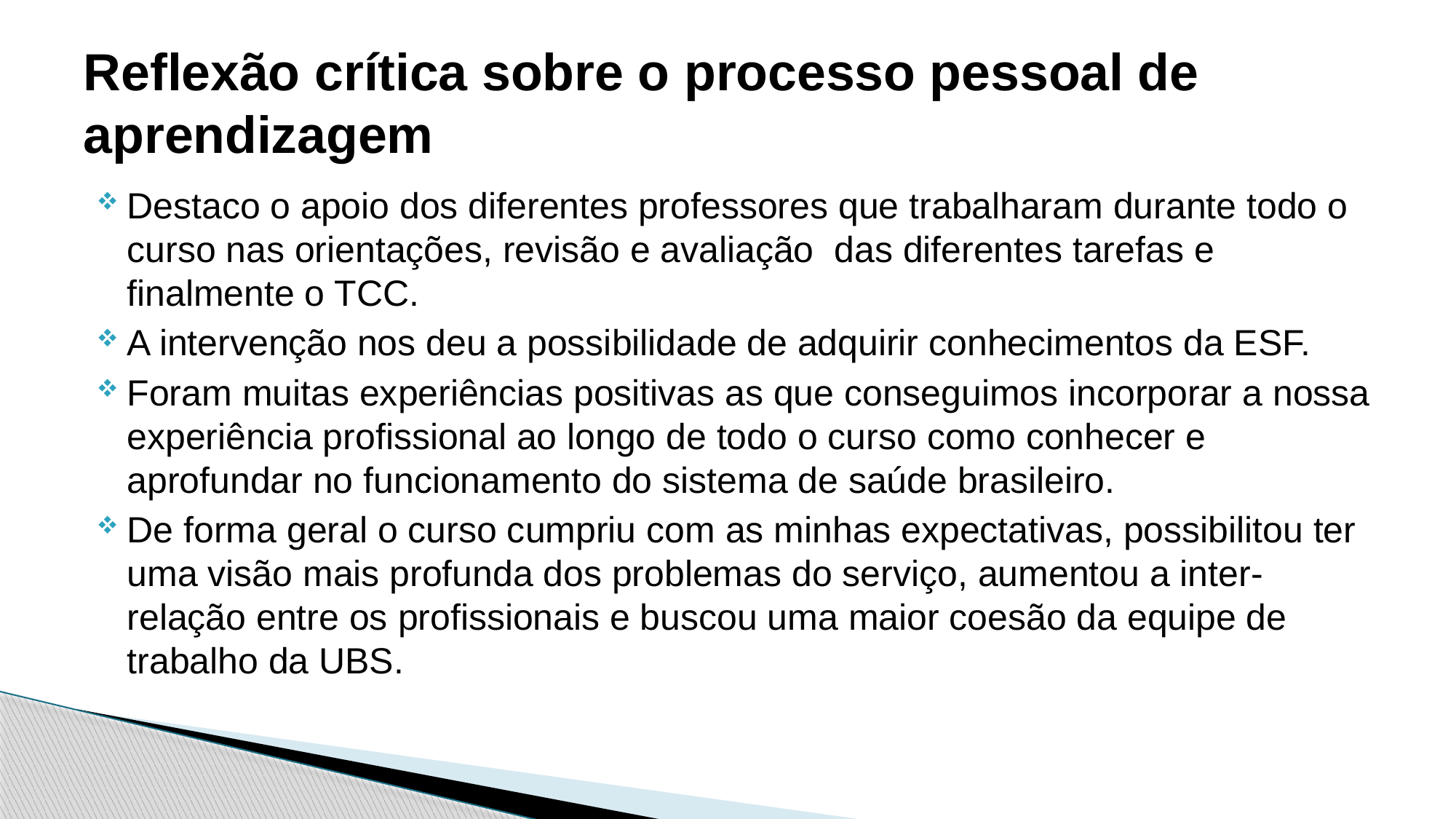

# Reflexão crítica sobre o processo pessoal de aprendizagem
Destaco o apoio dos diferentes professores que trabalharam durante todo o curso nas orientações, revisão e avaliação  das diferentes tarefas e finalmente o TCC.
A intervenção nos deu a possibilidade de adquirir conhecimentos da ESF.
Foram muitas experiências positivas as que conseguimos incorporar a nossa experiência profissional ao longo de todo o curso como conhecer e aprofundar no funcionamento do sistema de saúde brasileiro.
De forma geral o curso cumpriu com as minhas expectativas, possibilitou ter uma visão mais profunda dos problemas do serviço, aumentou a inter-relação entre os profissionais e buscou uma maior coesão da equipe de trabalho da UBS.